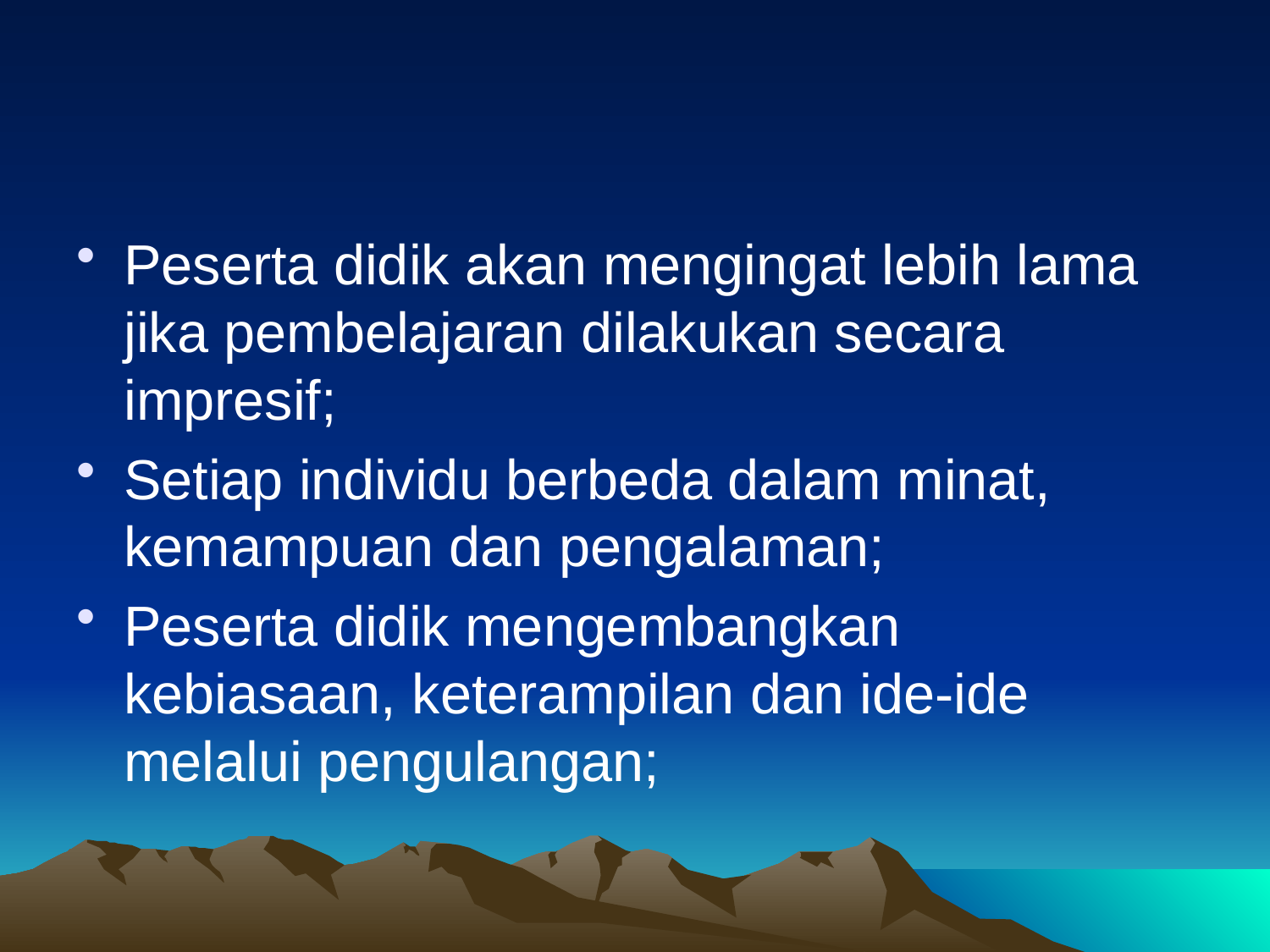

#
Peserta didik akan mengingat lebih lama jika pembelajaran dilakukan secara  impresif;
Setiap individu berbeda dalam minat, kemampuan dan pengalaman;
Peserta didik mengembangkan  kebiasaan, keterampilan dan ide-ide melalui pengulangan;